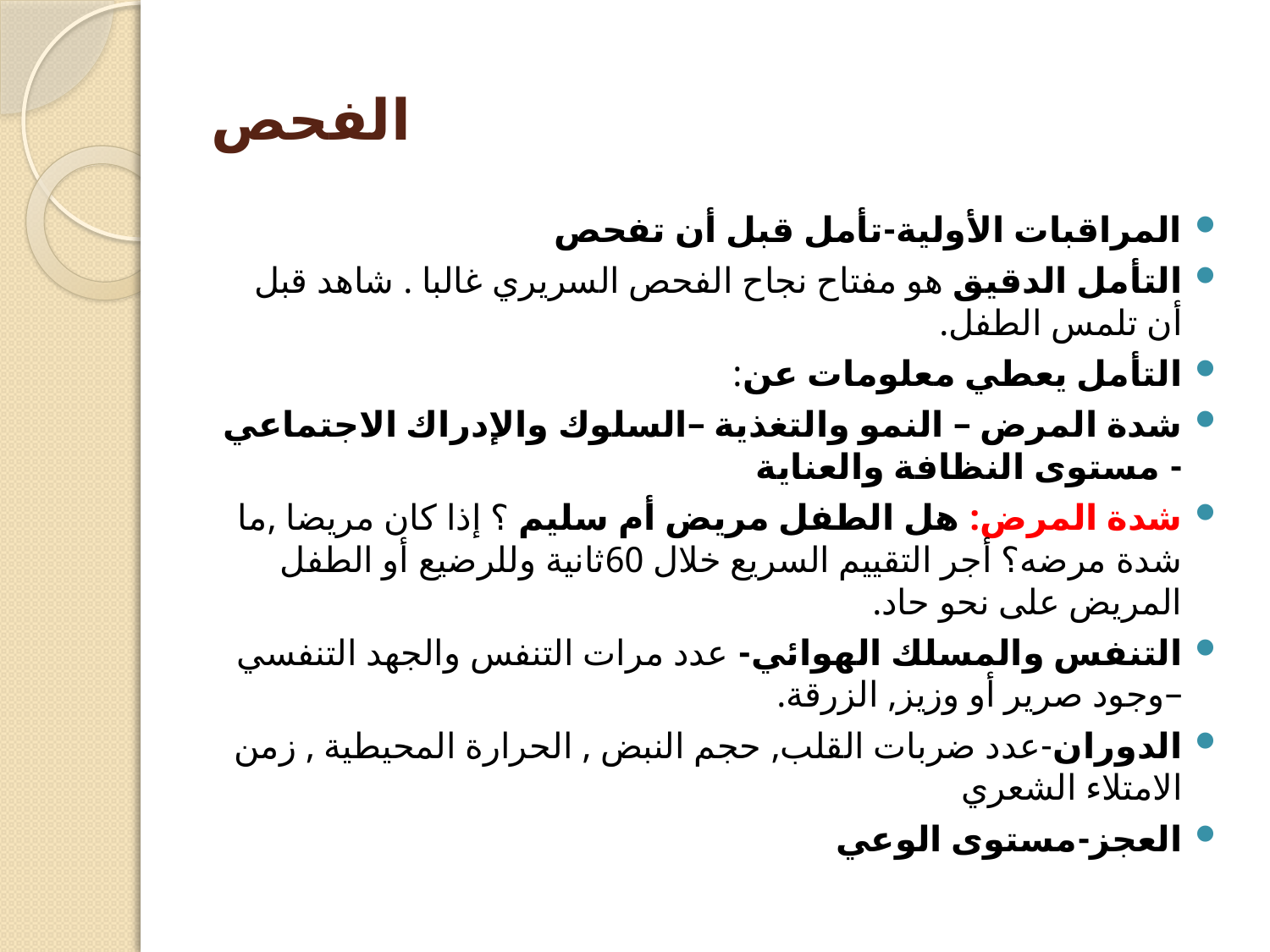

# الفحص
المراقبات الأولية-تأمل قبل أن تفحص
التأمل الدقيق هو مفتاح نجاح الفحص السريري غالبا . شاهد قبل أن تلمس الطفل.
التأمل يعطي معلومات عن:
شدة المرض – النمو والتغذية –السلوك والإدراك الاجتماعي - مستوى النظافة والعناية
شدة المرض: هل الطفل مريض أم سليم ؟ إذا كان مريضا ,ما شدة مرضه؟ أجر التقييم السريع خلال 60ثانية وللرضيع أو الطفل المريض على نحو حاد.
التنفس والمسلك الهوائي- عدد مرات التنفس والجهد التنفسي –وجود صرير أو وزيز, الزرقة.
الدوران-عدد ضربات القلب, حجم النبض , الحرارة المحيطية , زمن الامتلاء الشعري
العجز-مستوى الوعي